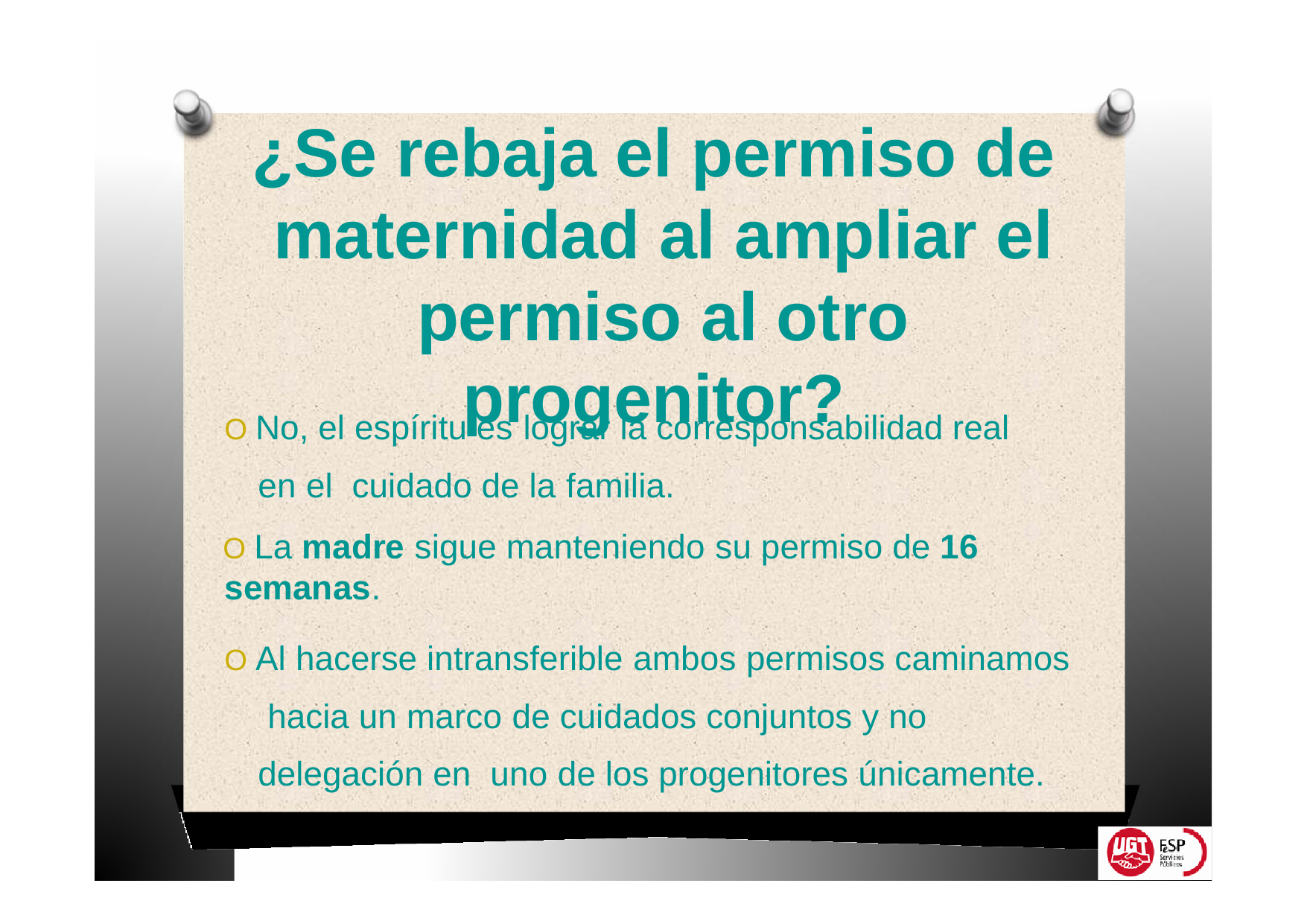

# ¿Se rebaja el permiso de  maternidad al ampliar el  permiso al otro progenitor?
O No, el espíritu es lograr la corresponsabilidad real en el  cuidado de la familia.
O La madre sigue manteniendo su permiso de 16 semanas.
O Al hacerse intransferible ambos permisos caminamos  hacia un marco de cuidados conjuntos y no delegación en  uno de los progenitores únicamente.